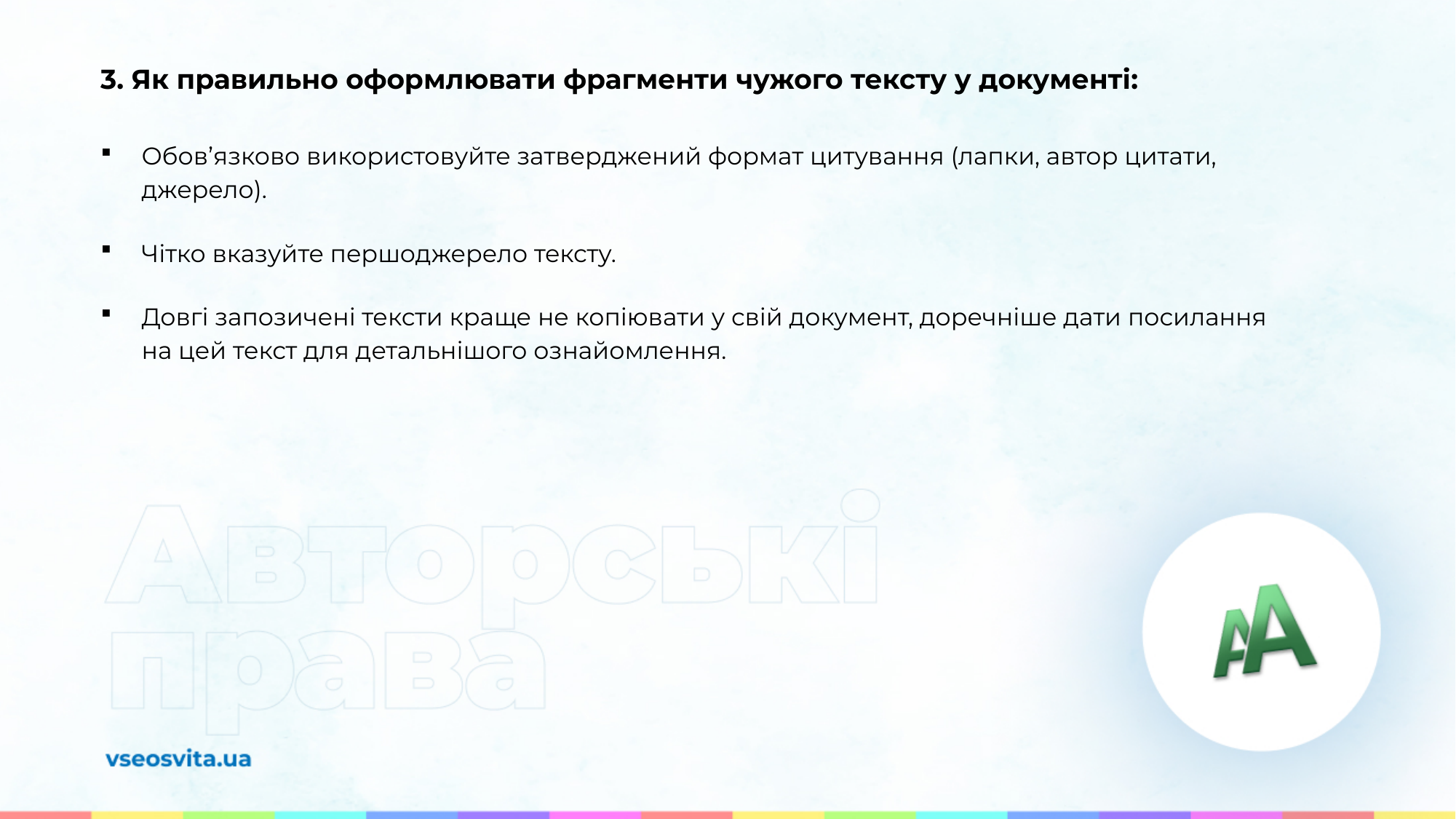

3. Як правильно оформлювати фрагменти чужого тексту у документі:
Обов’язково використовуйте затверджений формат цитування (лапки, автор цитати, джерело).
Чітко вказуйте першоджерело тексту.
Довгі запозичені тексти краще не копіювати у свій документ, доречніше дати посилання на цей текст для детальнішого ознайомлення.